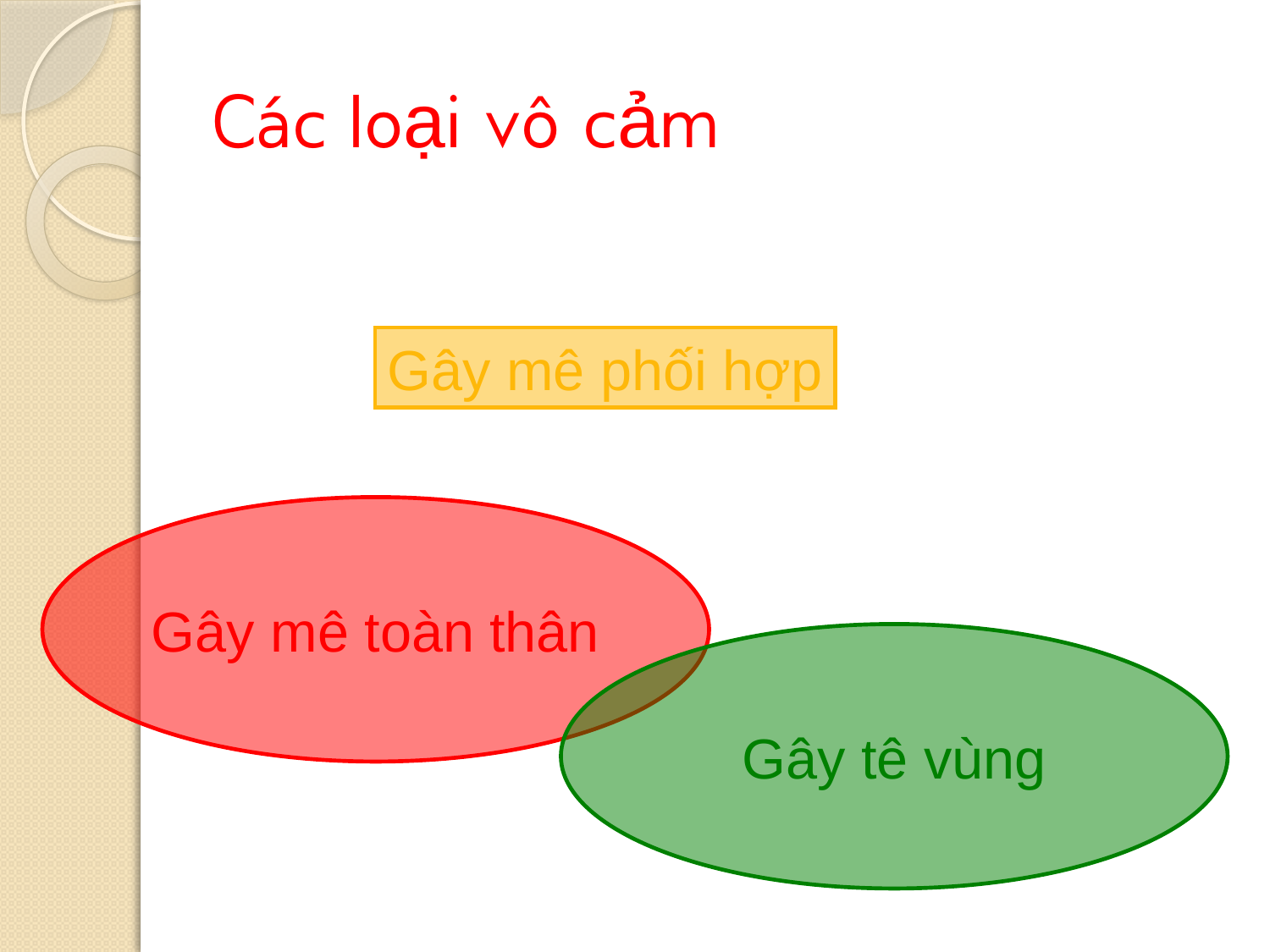

# Các loại vô cảm
Gây mê phối hợp
Gây mê toàn thân
Gây tê vùng